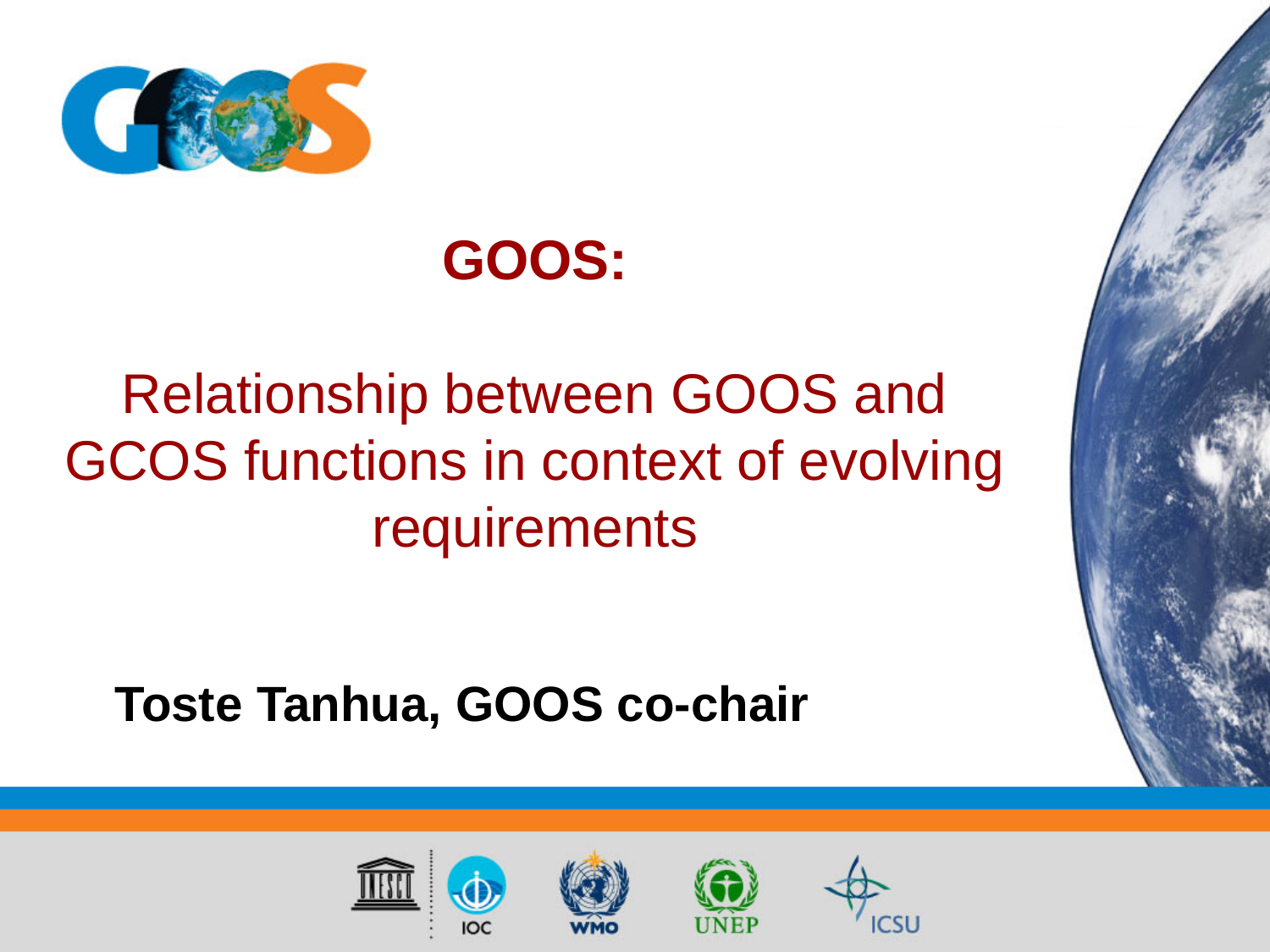

GOOS:

Relationship between GOOS and GCOS functions in context of evolving requirements
Toste Tanhua, GOOS co-chair